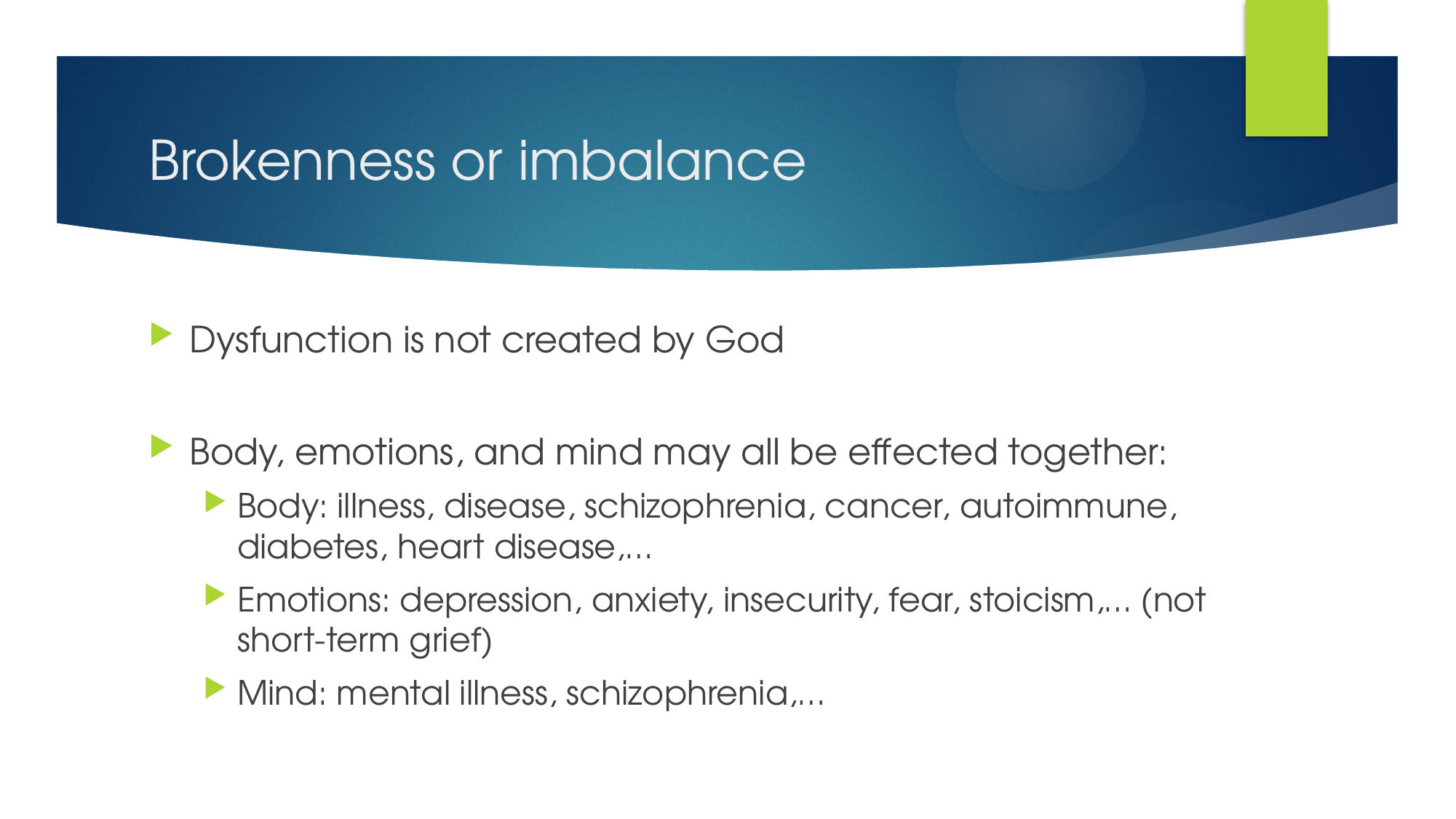

# Brokenness or imbalance
Dysfunction is not created by God

Body, emotions, and mind may all be effected together:
Body: illness, disease, schizophrenia, cancer, autoimmune, diabetes, heart disease,…
Emotions: depression, anxiety, insecurity, fear, stoicism,… (not short-term grief)
Mind: mental illness, schizophrenia,…